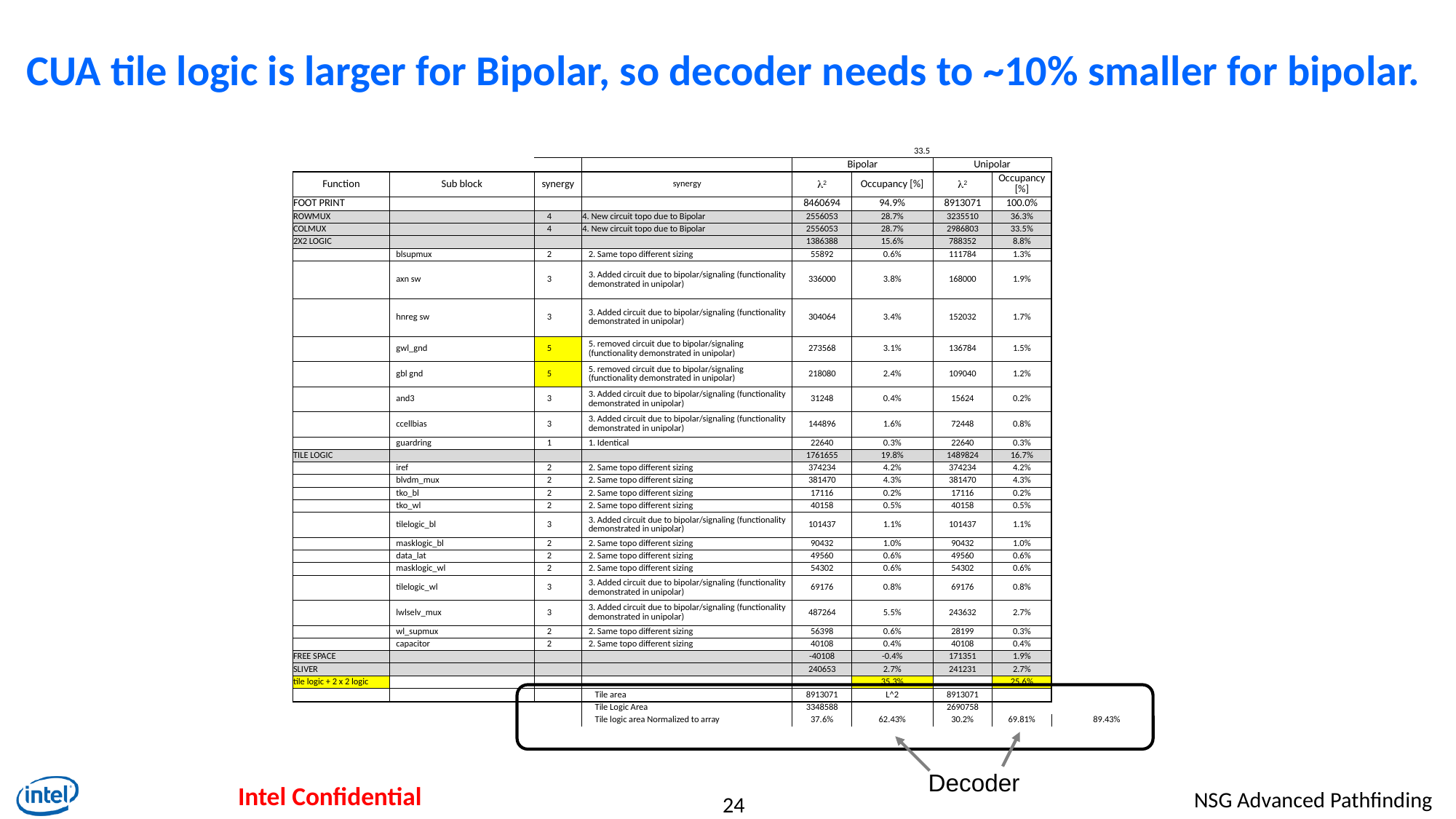

# CUA tile logic is larger for Bipolar, so decoder needs to ~10% smaller for bipolar.
|  |  |  |  | 33.5 |  |  |  |  |
| --- | --- | --- | --- | --- | --- | --- | --- | --- |
|  |  |  |  | Bipolar |  | Unipolar |  |  |
| Function | Sub block | synergy | synergy | λ2 | Occupancy [%] | λ2 | Occupancy [%] |  |
| FOOT PRINT |  |  |  | 8460694 | 94.9% | 8913071 | 100.0% |  |
| ROWMUX |  | 4 | 4. New circuit topo due to Bipolar | 2556053 | 28.7% | 3235510 | 36.3% |  |
| COLMUX |  | 4 | 4. New circuit topo due to Bipolar | 2556053 | 28.7% | 2986803 | 33.5% |  |
| 2X2 LOGIC |  |  |  | 1386388 | 15.6% | 788352 | 8.8% |  |
|  | blsupmux | 2 | 2. Same topo different sizing | 55892 | 0.6% | 111784 | 1.3% |  |
|  | axn sw | 3 | 3. Added circuit due to bipolar/signaling (functionality demonstrated in unipolar) | 336000 | 3.8% | 168000 | 1.9% |  |
|  | hnreg sw | 3 | 3. Added circuit due to bipolar/signaling (functionality demonstrated in unipolar) | 304064 | 3.4% | 152032 | 1.7% |  |
|  | gwl\_gnd | 5 | 5. removed circuit due to bipolar/signaling (functionality demonstrated in unipolar) | 273568 | 3.1% | 136784 | 1.5% |  |
|  | gbl gnd | 5 | 5. removed circuit due to bipolar/signaling (functionality demonstrated in unipolar) | 218080 | 2.4% | 109040 | 1.2% |  |
|  | and3 | 3 | 3. Added circuit due to bipolar/signaling (functionality demonstrated in unipolar) | 31248 | 0.4% | 15624 | 0.2% |  |
|  | ccellbias | 3 | 3. Added circuit due to bipolar/signaling (functionality demonstrated in unipolar) | 144896 | 1.6% | 72448 | 0.8% |  |
|  | guardring | 1 | 1. Identical | 22640 | 0.3% | 22640 | 0.3% |  |
| TILE LOGIC |  |  |  | 1761655 | 19.8% | 1489824 | 16.7% |  |
|  | iref | 2 | 2. Same topo different sizing | 374234 | 4.2% | 374234 | 4.2% |  |
|  | blvdm\_mux | 2 | 2. Same topo different sizing | 381470 | 4.3% | 381470 | 4.3% |  |
|  | tko\_bl | 2 | 2. Same topo different sizing | 17116 | 0.2% | 17116 | 0.2% |  |
|  | tko\_wl | 2 | 2. Same topo different sizing | 40158 | 0.5% | 40158 | 0.5% |  |
|  | tilelogic\_bl | 3 | 3. Added circuit due to bipolar/signaling (functionality demonstrated in unipolar) | 101437 | 1.1% | 101437 | 1.1% |  |
|  | masklogic\_bl | 2 | 2. Same topo different sizing | 90432 | 1.0% | 90432 | 1.0% |  |
|  | data\_lat | 2 | 2. Same topo different sizing | 49560 | 0.6% | 49560 | 0.6% |  |
|  | masklogic\_wl | 2 | 2. Same topo different sizing | 54302 | 0.6% | 54302 | 0.6% |  |
|  | tilelogic\_wl | 3 | 3. Added circuit due to bipolar/signaling (functionality demonstrated in unipolar) | 69176 | 0.8% | 69176 | 0.8% |  |
|  | lwlselv\_mux | 3 | 3. Added circuit due to bipolar/signaling (functionality demonstrated in unipolar) | 487264 | 5.5% | 243632 | 2.7% |  |
|  | wl\_supmux | 2 | 2. Same topo different sizing | 56398 | 0.6% | 28199 | 0.3% |  |
|  | capacitor | 2 | 2. Same topo different sizing | 40108 | 0.4% | 40108 | 0.4% |  |
| FREE SPACE |  |  |  | -40108 | -0.4% | 171351 | 1.9% |  |
| SLIVER |  |  |  | 240653 | 2.7% | 241231 | 2.7% |  |
| tile logic + 2 x 2 logic |  |  |  |  | 35.3% |  | 25.6% |  |
|  |  |  | Tile area | 8913071 | L^2 | 8913071 |  |  |
|  |  |  | Tile Logic Area | 3348588 |  | 2690758 |  |  |
|  |  |  | Tile logic area Normalized to array | 37.6% | 62.43% | 30.2% | 69.81% | 89.43% |

Decoder